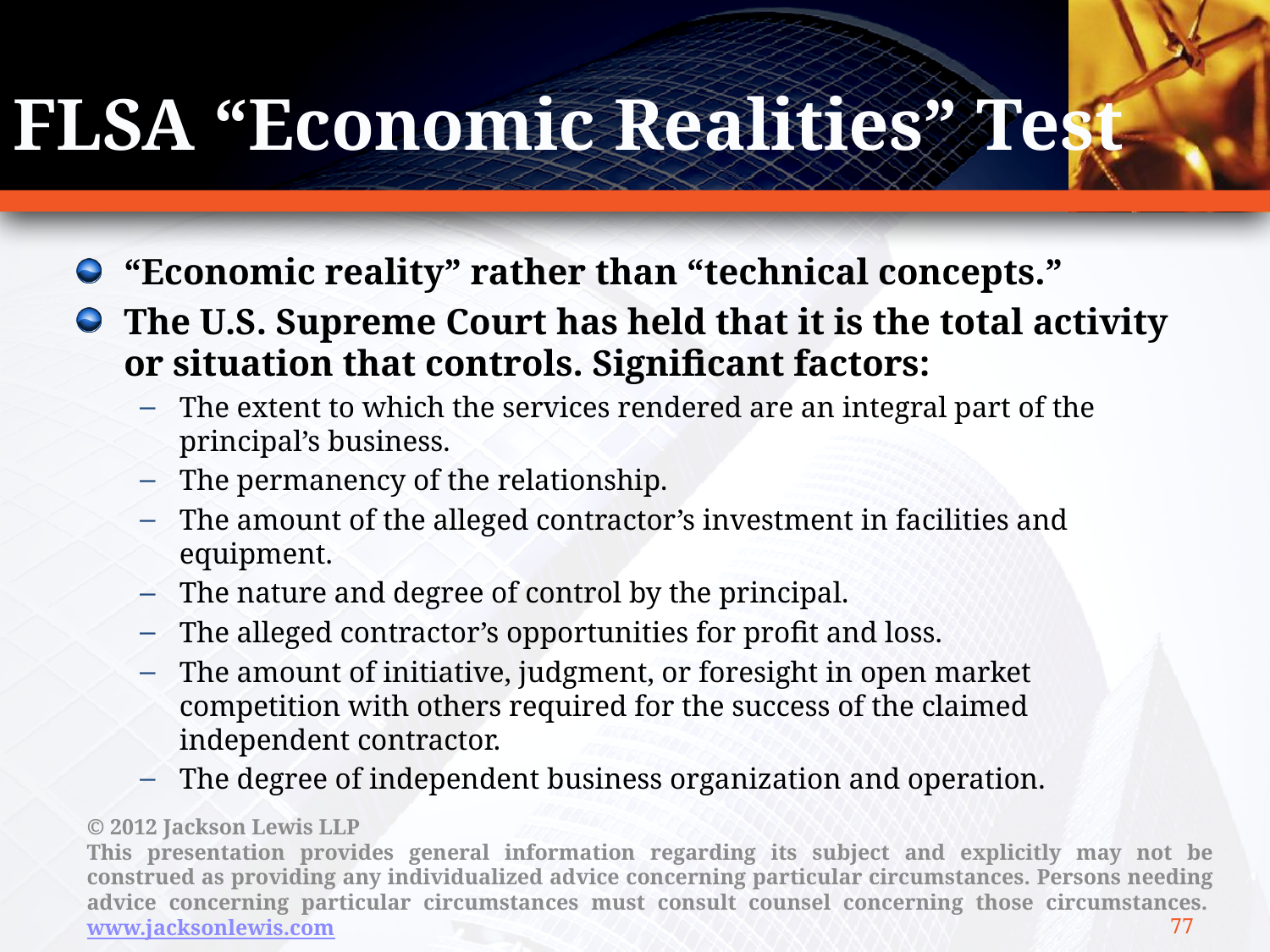

# FLSA “Economic Realities” Test
“Economic reality” rather than “technical concepts.”
The U.S. Supreme Court has held that it is the total activity or situation that controls. Significant factors:
The extent to which the services rendered are an integral part of the principal’s business.
The permanency of the relationship.
The amount of the alleged contractor’s investment in facilities and equipment.
The nature and degree of control by the principal.
The alleged contractor’s opportunities for profit and loss.
The amount of initiative, judgment, or foresight in open market competition with others required for the success of the claimed independent contractor.
The degree of independent business organization and operation.

77